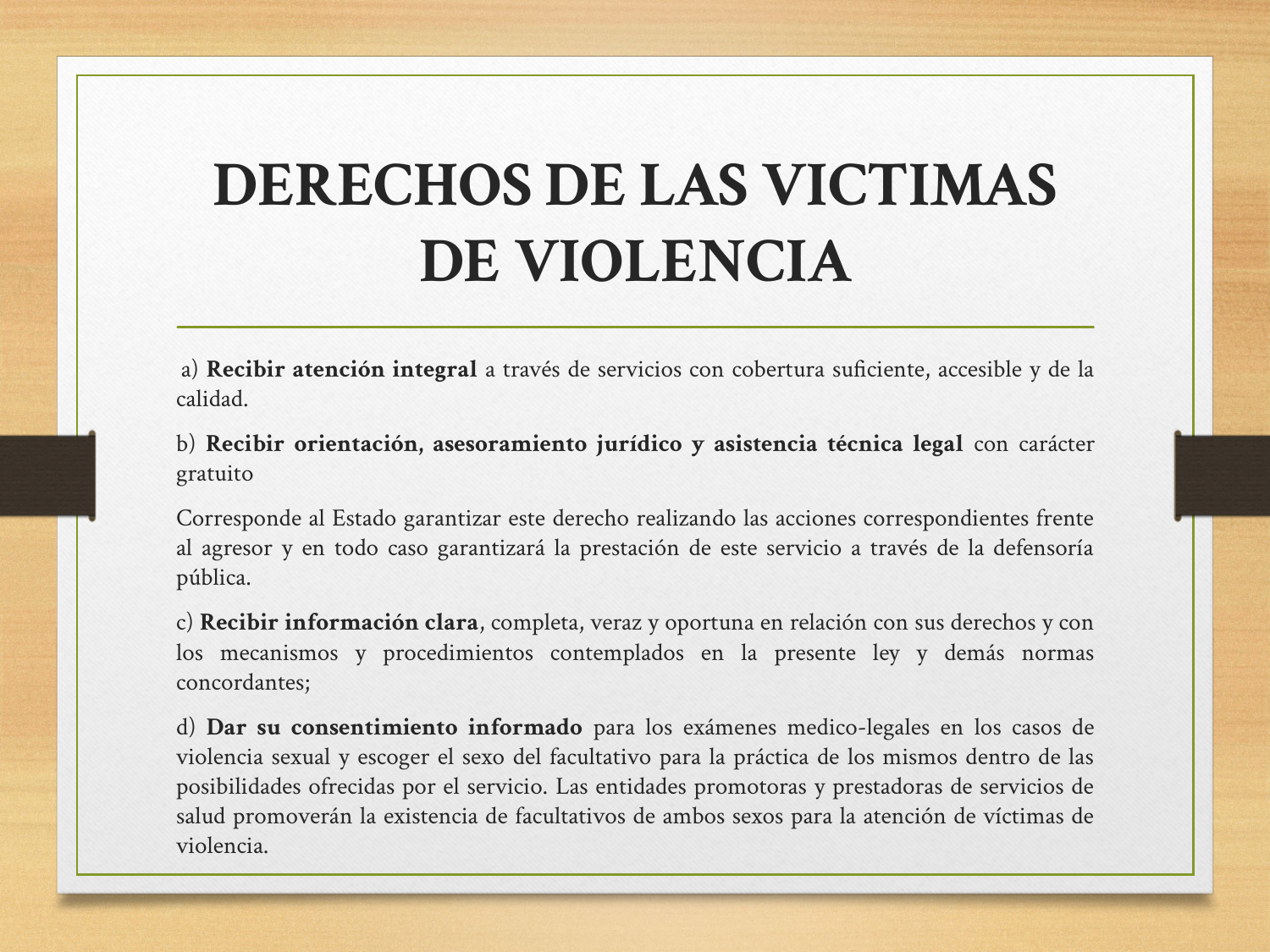

# DERECHOS DE LAS VICTIMAS DE VIOLENCIA
 a) Recibir atención integral a través de servicios con cobertura suficiente, accesible y de la calidad.
b) Recibir orientación, asesoramiento jurídico y asistencia técnica legal con carácter gratuito
Corresponde al Estado garantizar este derecho realizando las acciones correspondientes frente al agresor y en todo caso garantizará la prestación de este servicio a través de la defensoría pública.
c) Recibir información clara, completa, veraz y oportuna en relación con sus derechos y con los mecanismos y procedimientos contemplados en la presente ley y demás normas concordantes;
d) Dar su consentimiento informado para los exámenes medico-legales en los casos de violencia sexual y escoger el sexo del facultativo para la práctica de los mismos dentro de las posibilidades ofrecidas por el servicio. Las entidades promotoras y prestadoras de servicios de salud promoverán la existencia de facultativos de ambos sexos para la atención de víctimas de violencia.